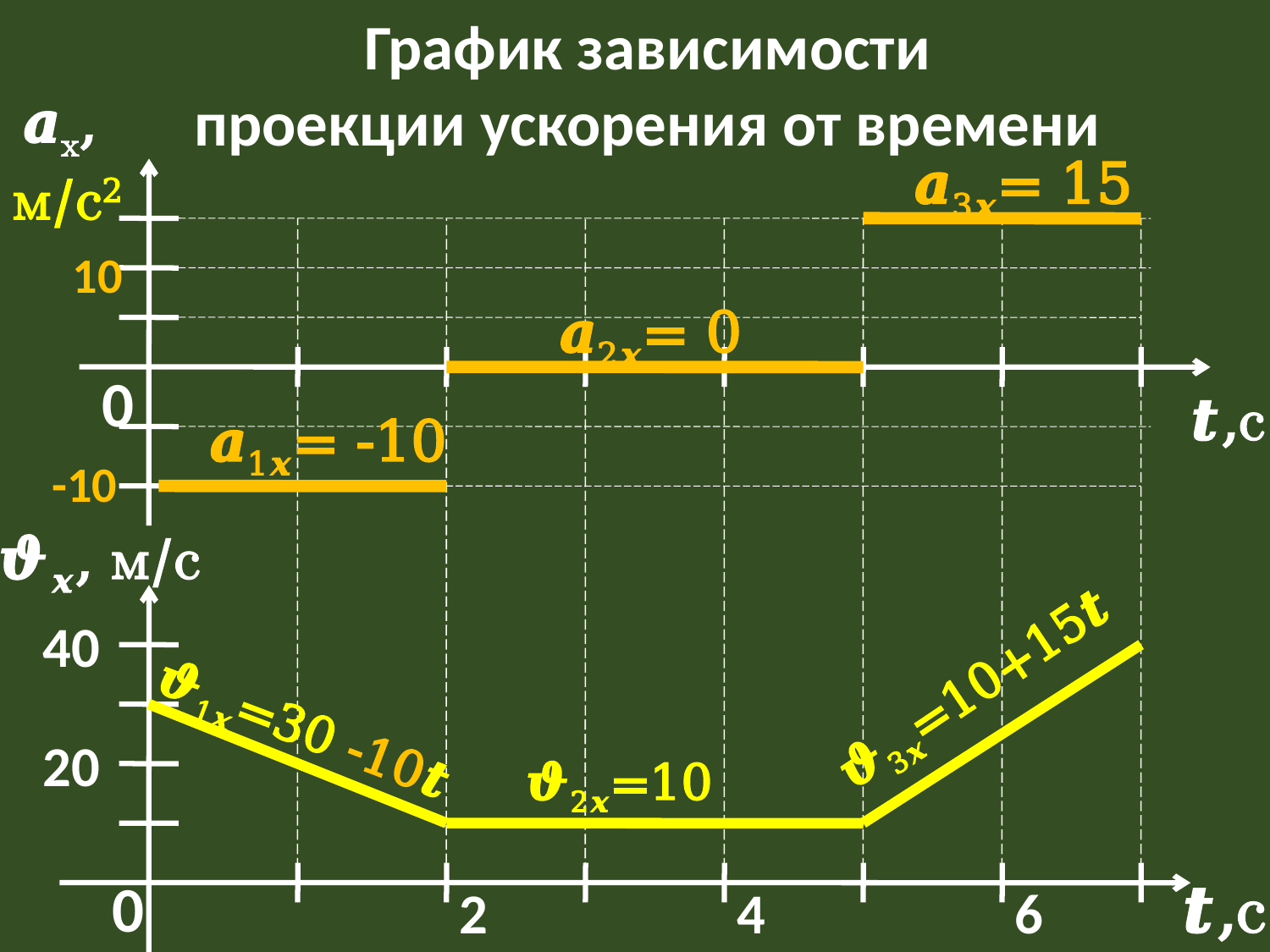

График зависимости
проекции ускорения от времени
𝒂х,
м/с2
𝒂3𝒙= 15
10
𝒂2𝒙= 0
0
𝒕,с
𝒂1𝒙= -10
-10
𝝑𝒙, м/с
40
𝝑3𝒙=10+15𝒕
𝝑1𝒙=30 -10𝒕
20
𝝑2𝒙=10
0
𝒕,с
2
4
6